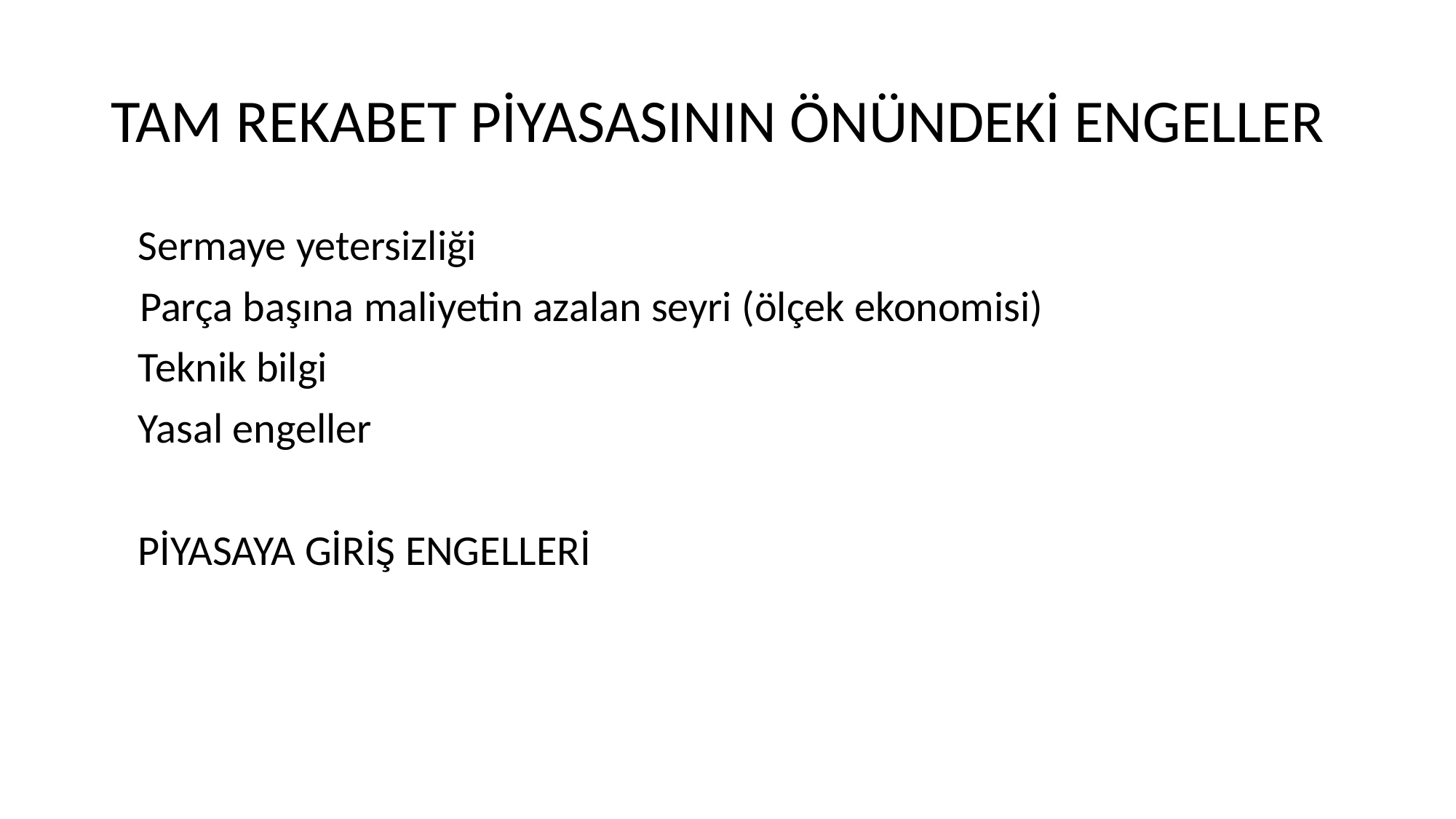

# TAM REKABET PİYASASININ ÖNÜNDEKİ ENGELLER
	Sermaye yetersizliği
   Parça başına maliyetin azalan seyri (ölçek ekonomisi)
	Teknik bilgi
	Yasal engeller

	PİYASAYA GİRİŞ ENGELLERİ